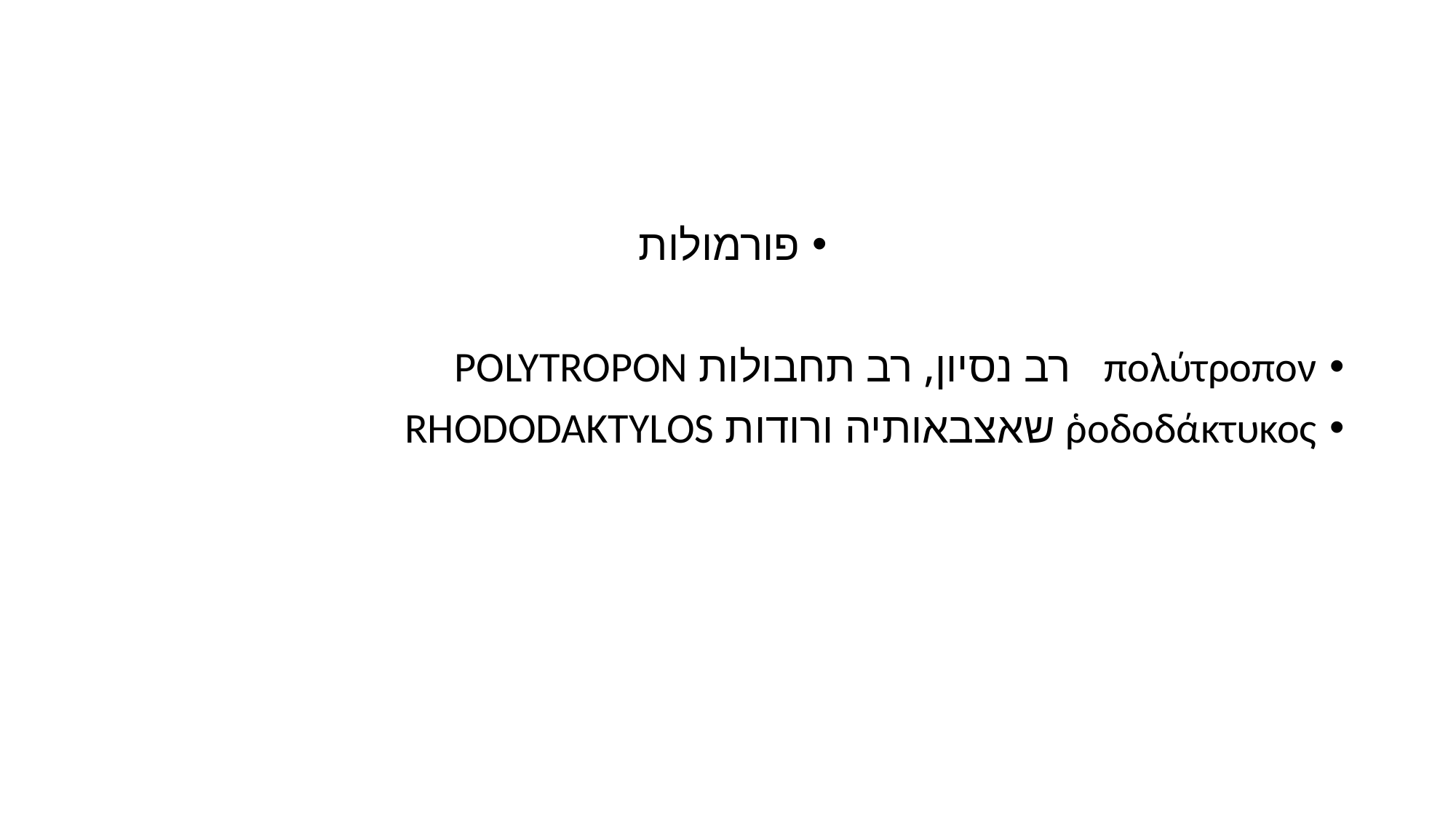

#
פורמולות

πολύτροπον   רב נסיון, רב תחבולות POLYTROPON
ῥοδοδάκτυκος שאצבאותיה ורודות RHODODAKTYLOS